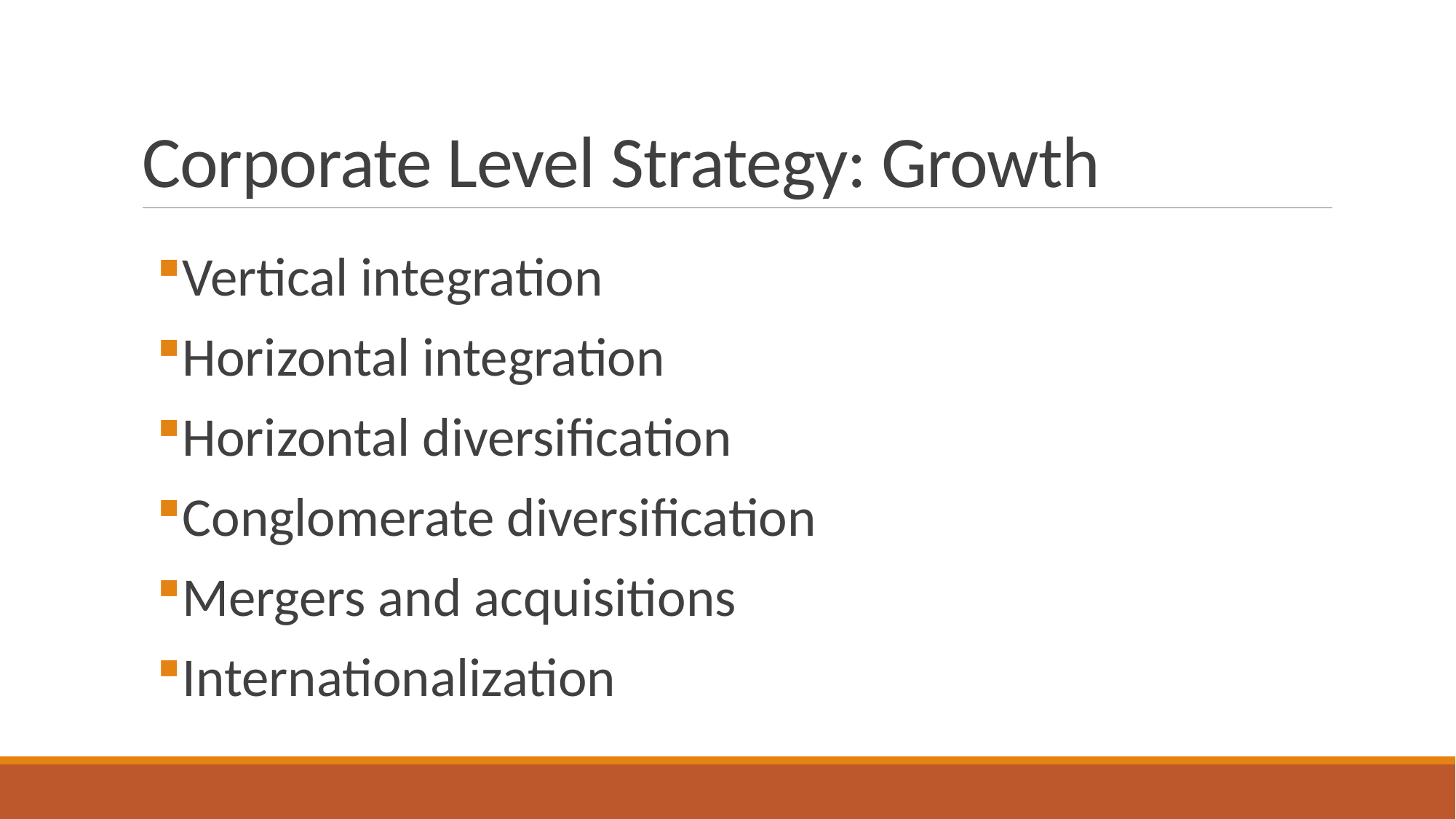

# Corporate Level Strategy: Growth
Vertical integration
Horizontal integration
Horizontal diversification
Conglomerate diversification
Mergers and acquisitions
Internationalization